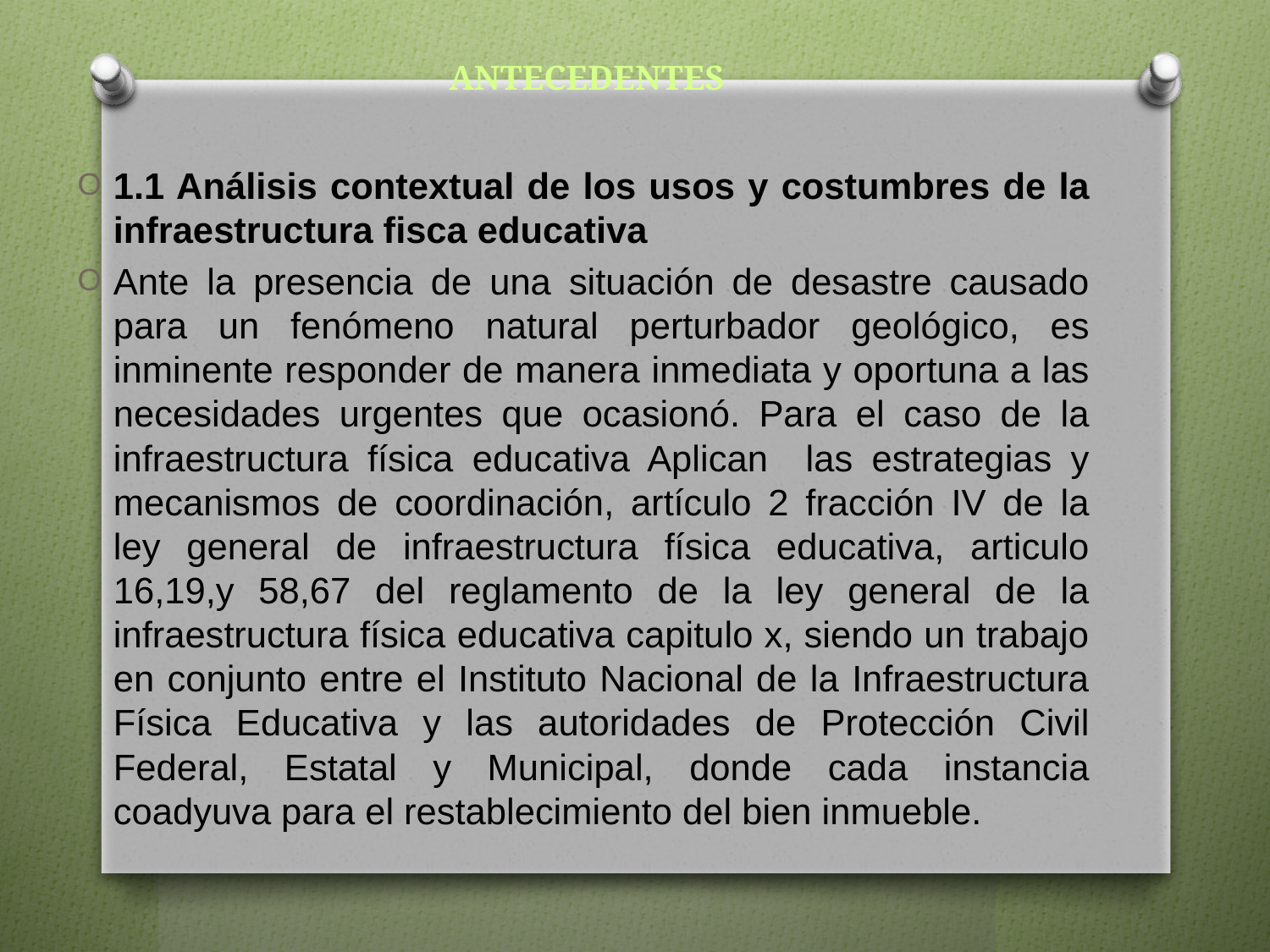

# ANTECEDENTES
1.1 Análisis contextual de los usos y costumbres de la infraestructura fisca educativa
Ante la presencia de una situación de desastre causado para un fenómeno natural perturbador geológico, es inminente responder de manera inmediata y oportuna a las necesidades urgentes que ocasionó. Para el caso de la infraestructura física educativa Aplican  las estrategias y mecanismos de coordinación, artículo 2 fracción IV de la ley general de infraestructura física educativa, articulo 16,19,y 58,67 del reglamento de la ley general de la infraestructura física educativa capitulo x, siendo un trabajo en conjunto entre el Instituto Nacional de la Infraestructura Física Educativa y las autoridades de Protección Civil Federal, Estatal y Municipal, donde cada instancia coadyuva para el restablecimiento del bien inmueble.